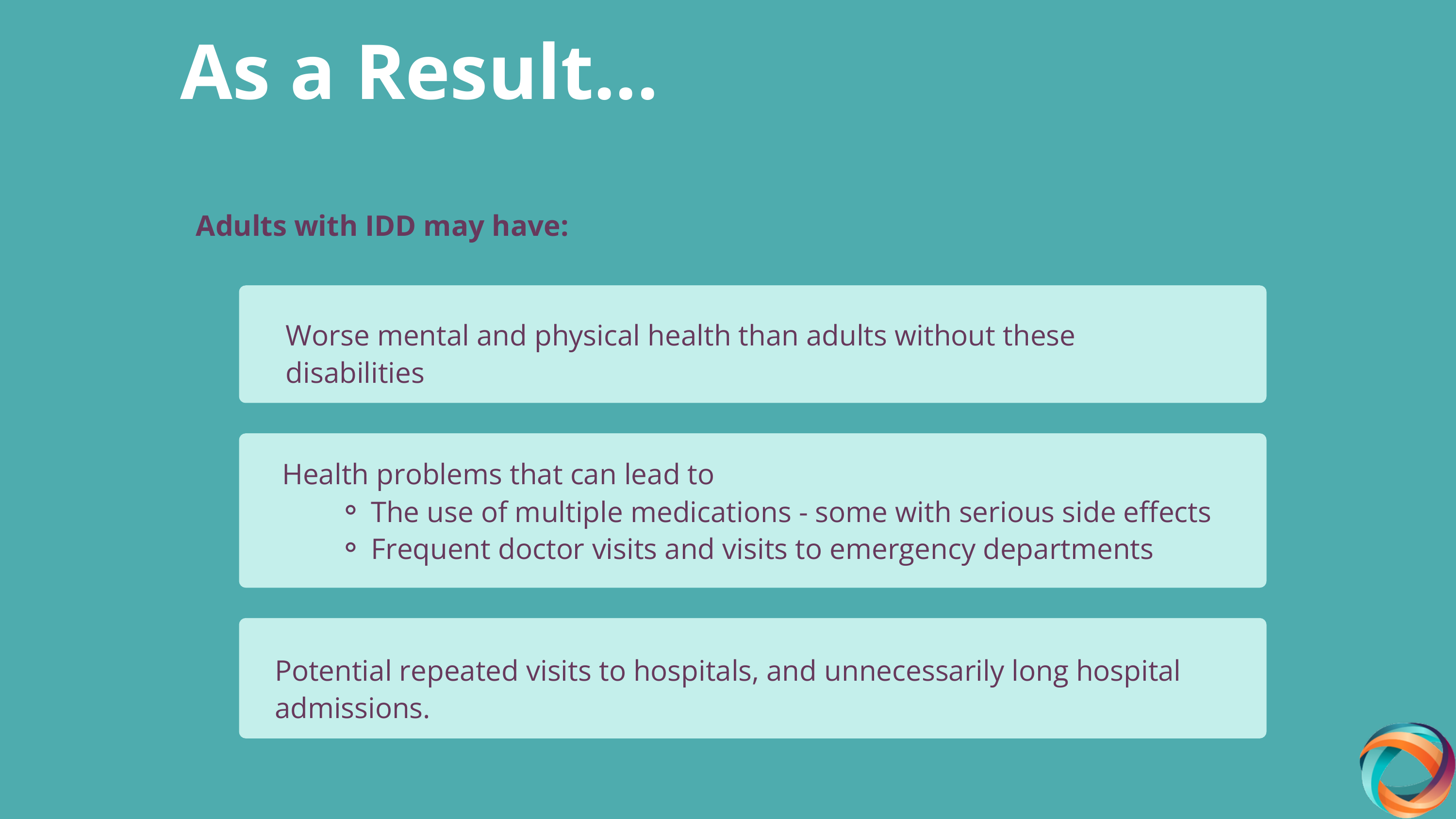

As a Result...

Adults with IDD may have:

Worse mental and physical health than adults without these disabilities

 Health problems that can lead to
The use of multiple medications - some with serious side effects
Frequent doctor visits and visits to emergency departments

Potential repeated visits to hospitals, and unnecessarily long hospital admissions.